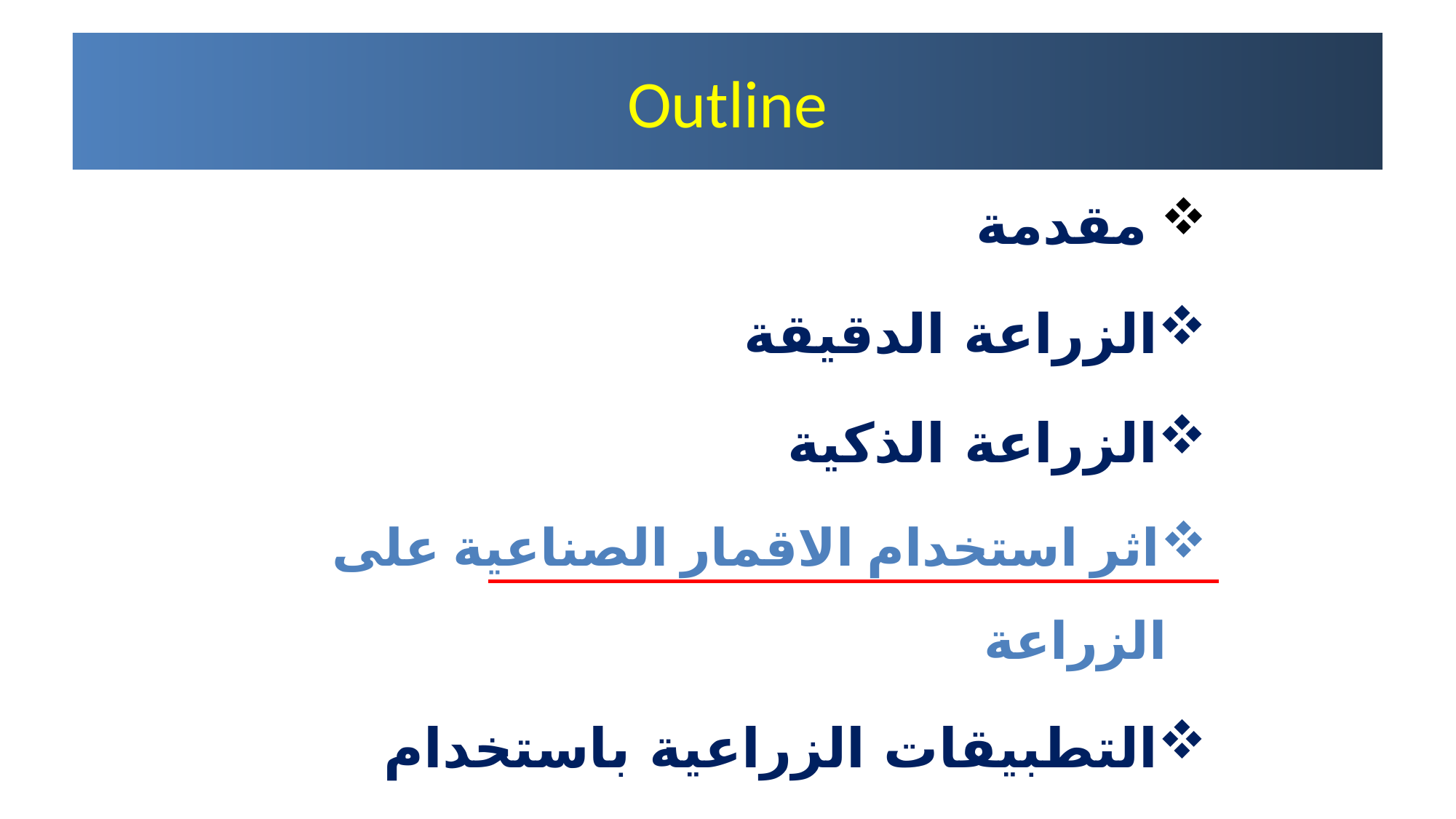

# Outline
 مقدمة
الزراعة الدقيقة
الزراعة الذكية
اثر استخدام الاقمار الصناعية على الزراعة
التطبيقات الزراعية باستخدام الاقمار الصناعية